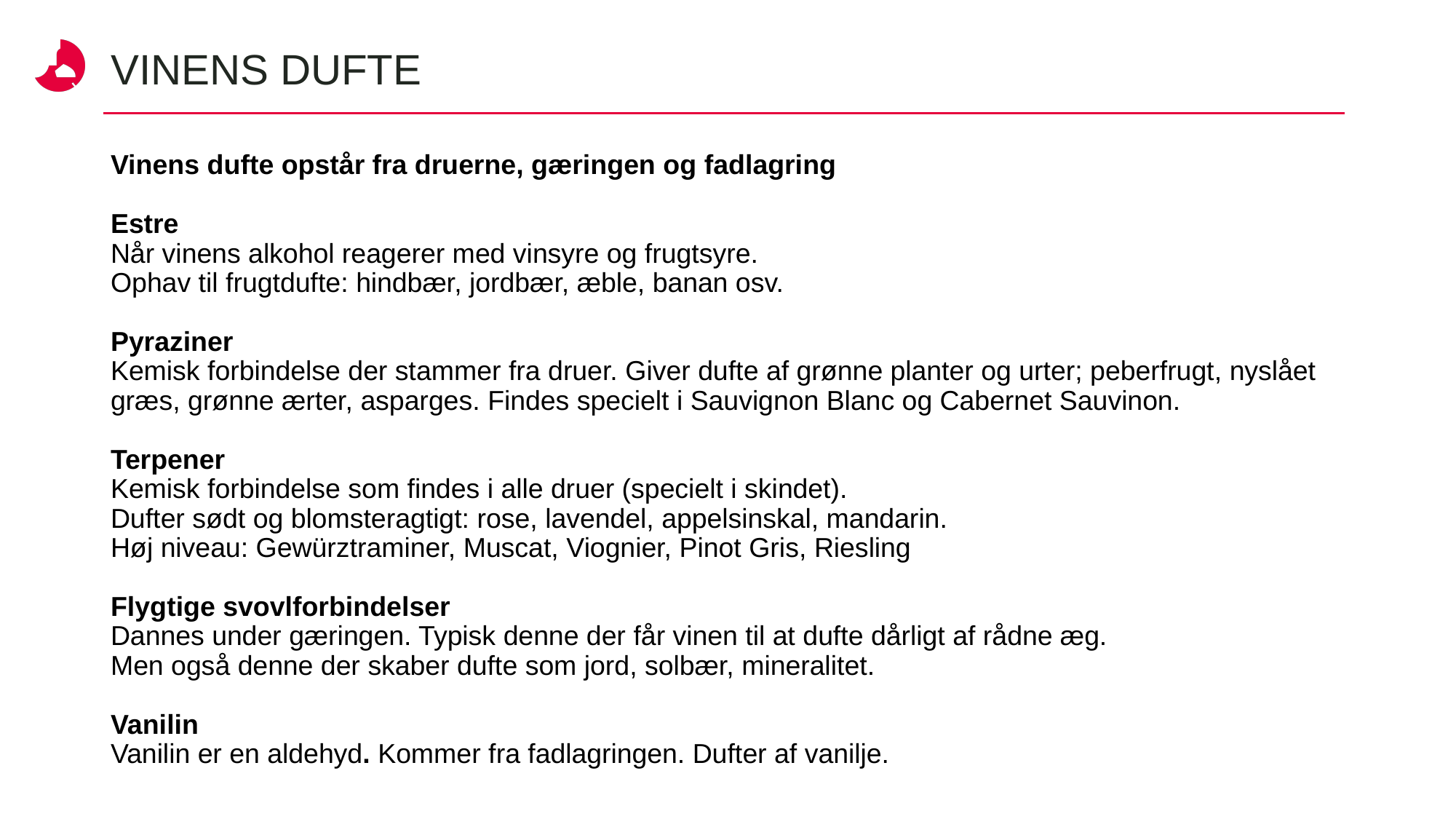

VINENS DUFTE
Vinens dufte opstår fra druerne, gæringen og fadlagring

Estre
Når vinens alkohol reagerer med vinsyre og frugtsyre.
Ophav til frugtdufte: hindbær, jordbær, æble, banan osv.

Pyraziner
Kemisk forbindelse der stammer fra druer. Giver dufte af grønne planter og urter; peberfrugt, nyslået græs, grønne ærter, asparges. Findes specielt i Sauvignon Blanc og Cabernet Sauvinon.

Terpener
Kemisk forbindelse som findes i alle druer (specielt i skindet).
Dufter sødt og blomsteragtigt: rose, lavendel, appelsinskal, mandarin.
Høj niveau: Gewürztraminer, Muscat, Viognier, Pinot Gris, Riesling

Flygtige svovlforbindelser
Dannes under gæringen. Typisk denne der får vinen til at dufte dårligt af rådne æg.
Men også denne der skaber dufte som jord, solbær, mineralitet.

Vanilin
Vanilin er en aldehyd. Kommer fra fadlagringen. Dufter af vanilje.